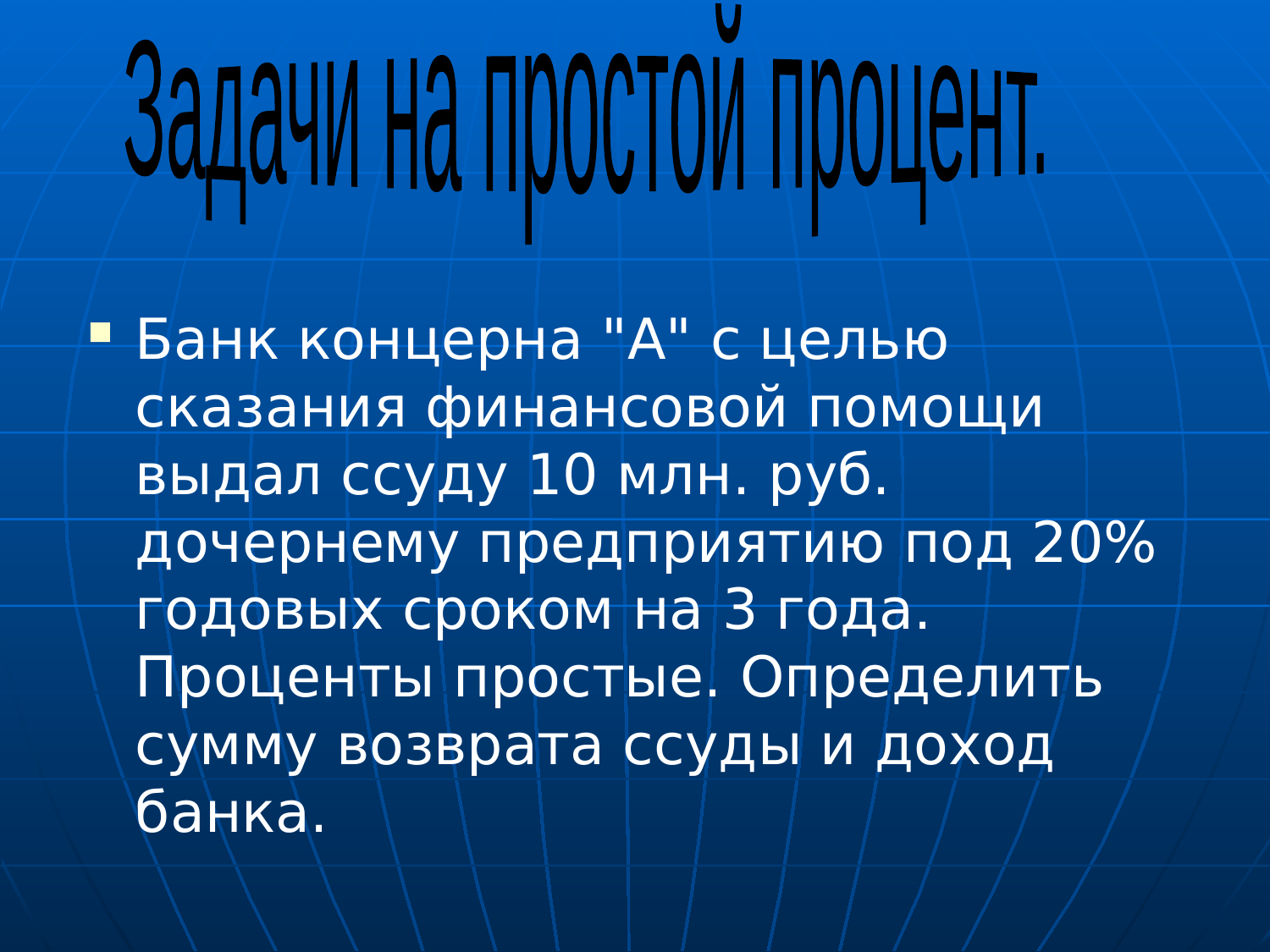

Задачи на простой процент.
Банк концерна "А" с целью сказания финансовой помощи выдал ссуду 10 млн. руб. дочернему предприятию под 20% годовых сроком на 3 года. Проценты простые. Определить сумму возврата ссуды и доход банка.